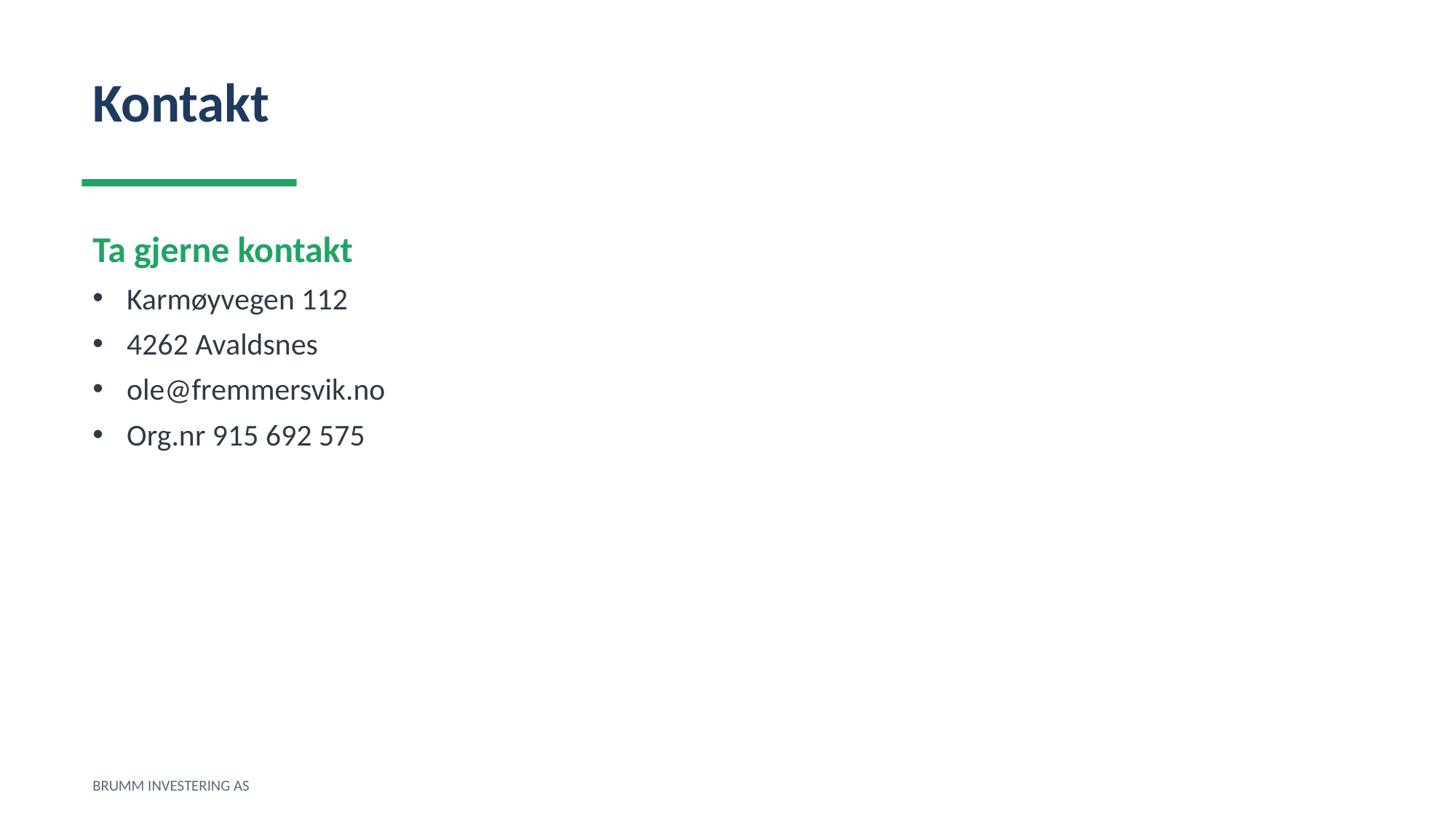

Kontakt

Ta gjerne kontakt
Karmøyvegen 112
4262 Avaldsnes
ole@fremmersvik.no
Org.nr 915 692 575
BRUMM INVESTERING AS